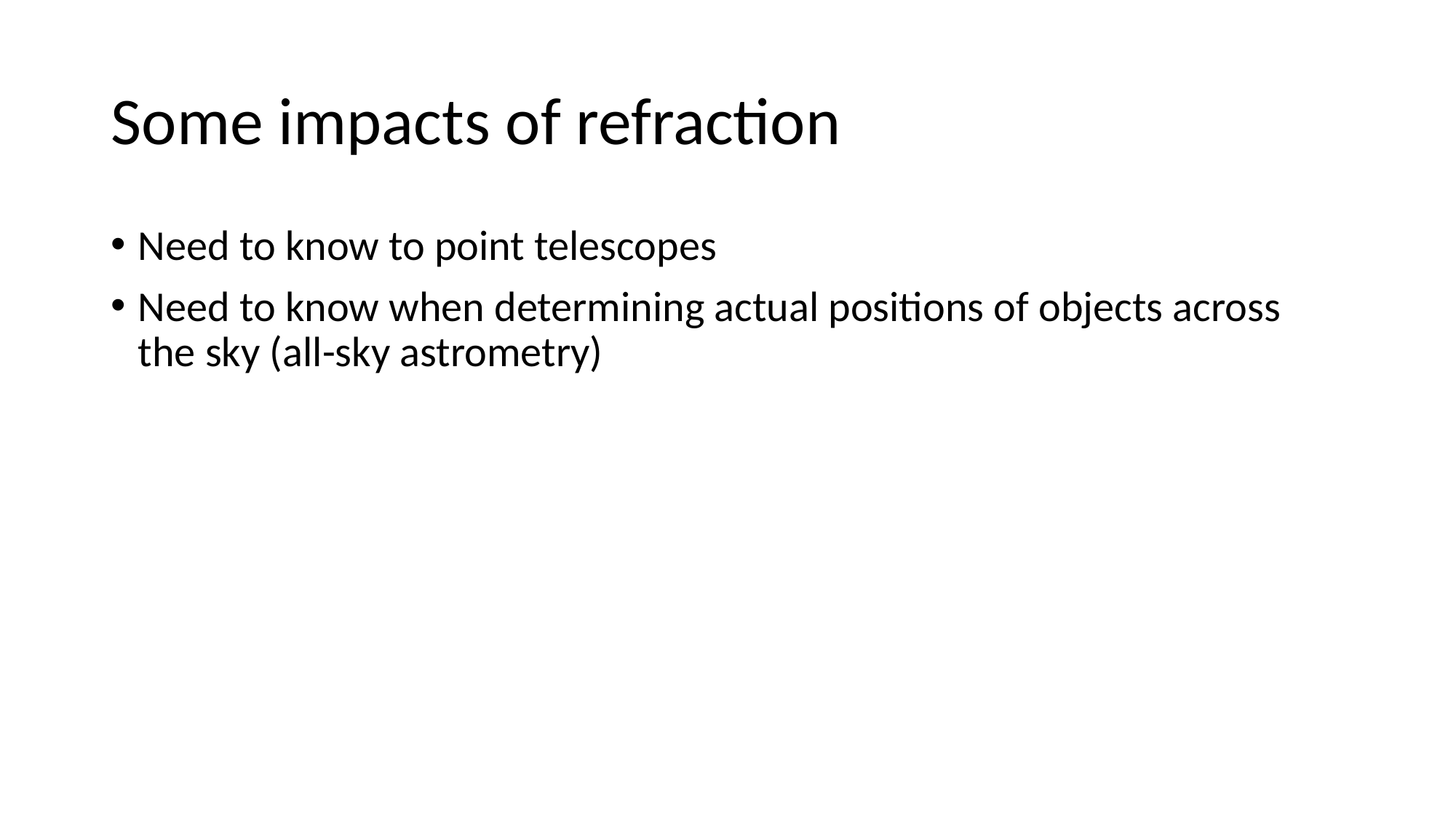

# Some impacts of refraction
Need to know to point telescopes
Need to know when determining actual positions of objects across the sky (all-sky astrometry)